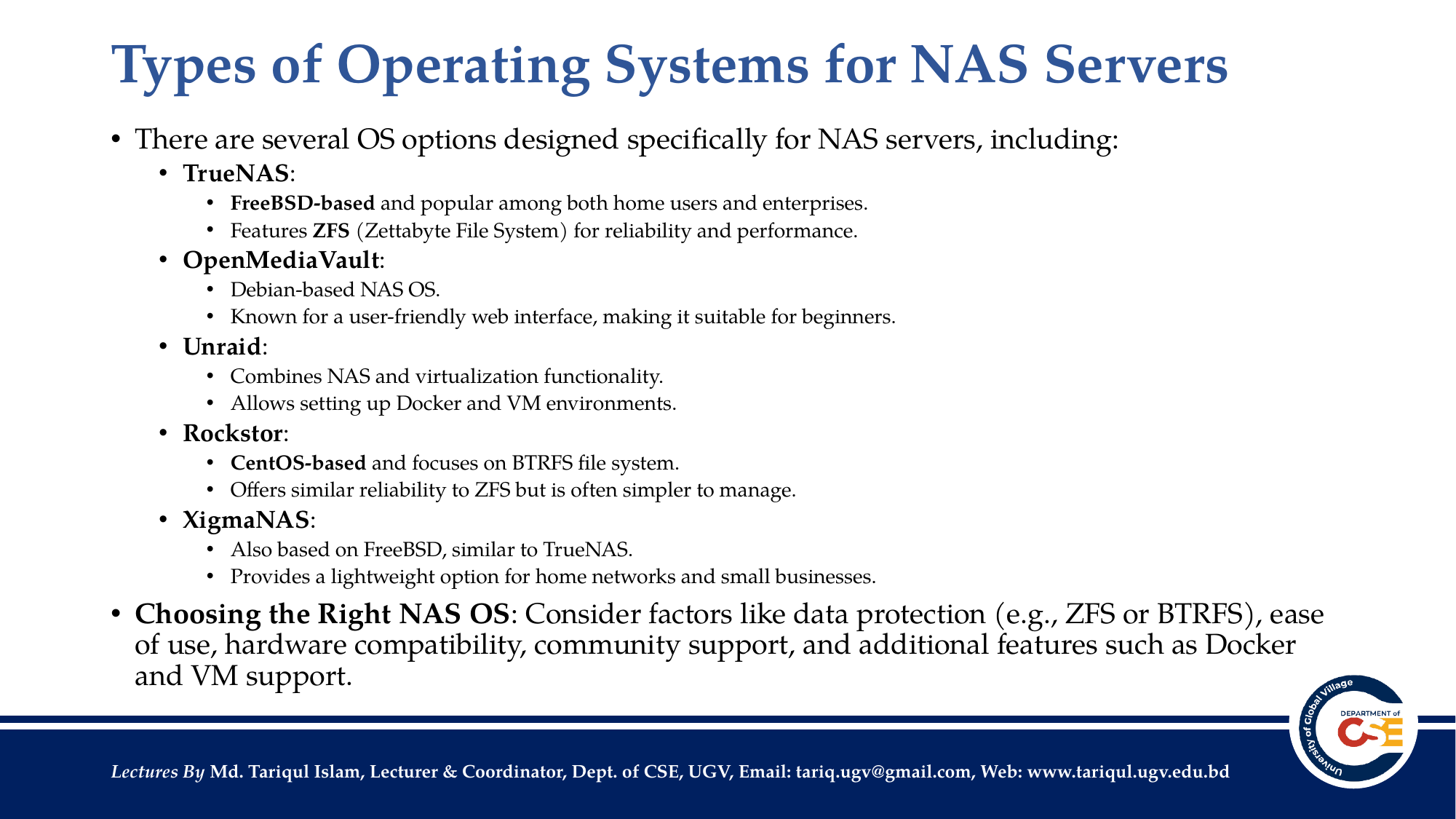

# Types of Operating Systems for NAS Servers
There are several OS options designed specifically for NAS servers, including:
TrueNAS:
FreeBSD-based and popular among both home users and enterprises.
Features ZFS (Zettabyte File System) for reliability and performance.
OpenMediaVault:
Debian-based NAS OS.
Known for a user-friendly web interface, making it suitable for beginners.
Unraid:
Combines NAS and virtualization functionality.
Allows setting up Docker and VM environments.
Rockstor:
CentOS-based and focuses on BTRFS file system.
Offers similar reliability to ZFS but is often simpler to manage.
XigmaNAS:
Also based on FreeBSD, similar to TrueNAS.
Provides a lightweight option for home networks and small businesses.
Choosing the Right NAS OS: Consider factors like data protection (e.g., ZFS or BTRFS), ease of use, hardware compatibility, community support, and additional features such as Docker and VM support.